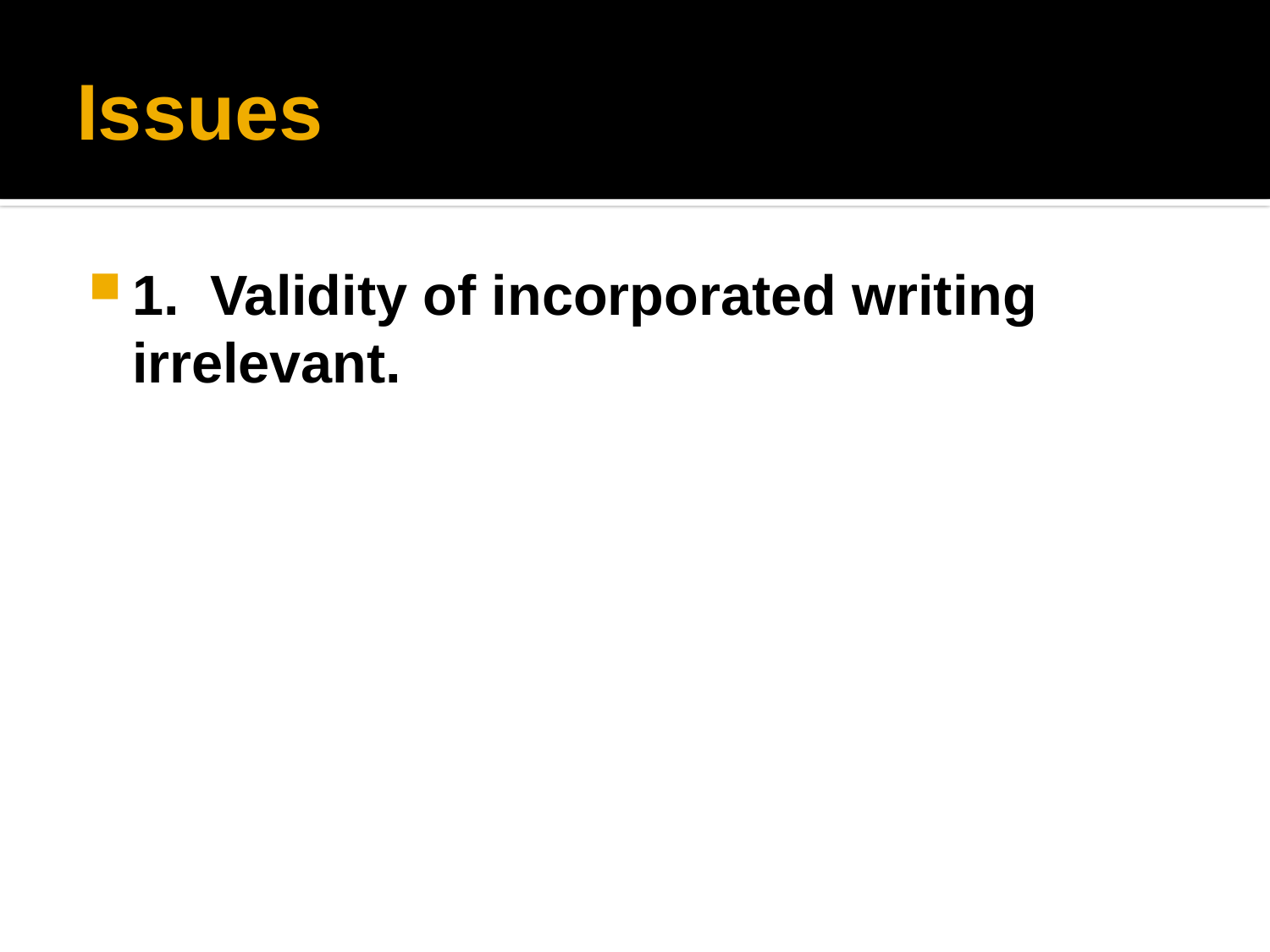

# Issues
1.  Validity of incorporated writing irrelevant.